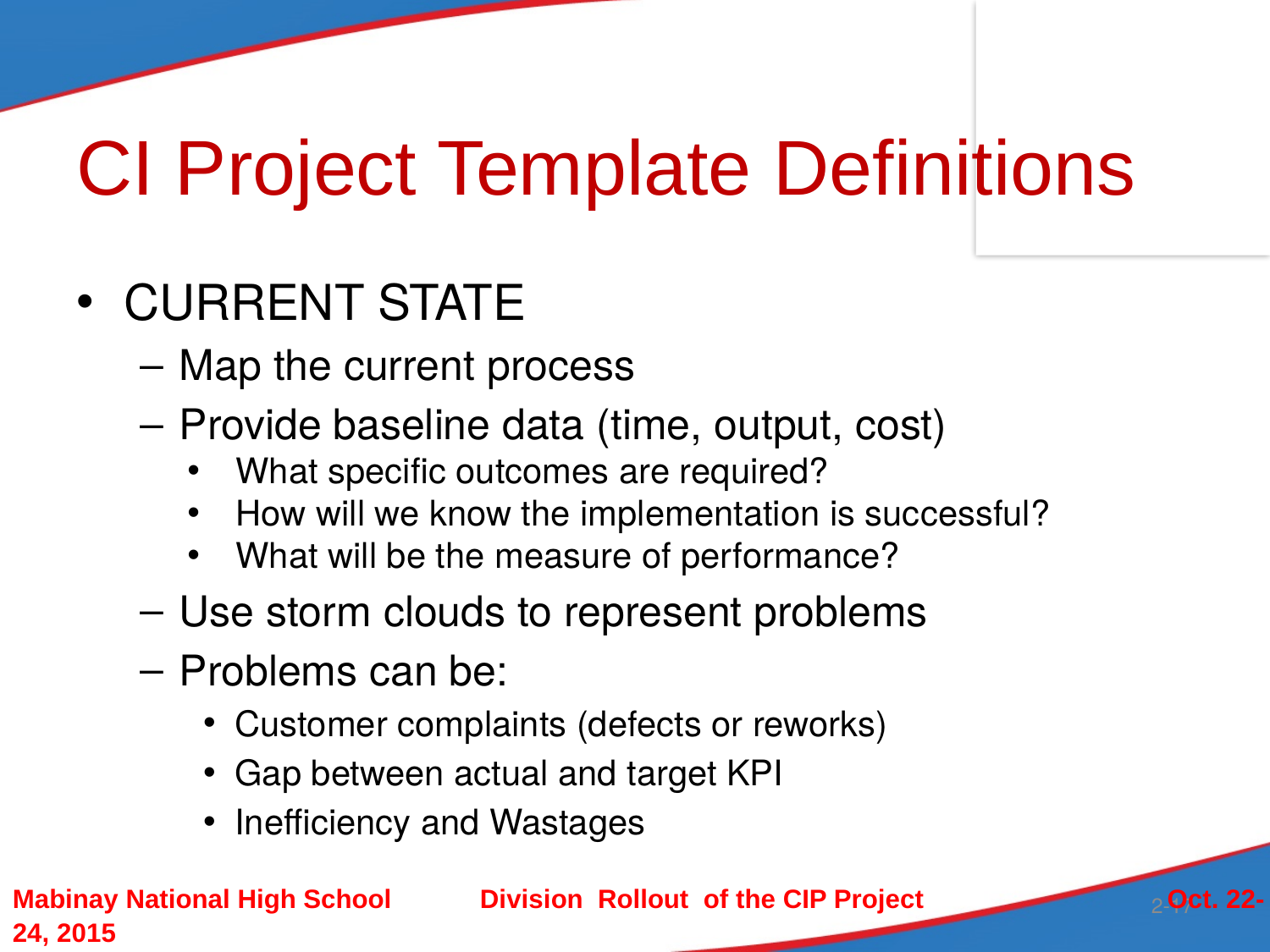

# CI Project Template Definitions
CURRENT STATE
Map the current process
Provide baseline data (time, output, cost)
What specific outcomes are required?
How will we know the implementation is successful?
What will be the measure of performance?
Use storm clouds to represent problems
Problems can be:
Customer complaints (defects or reworks)
Gap between actual and target KPI
Inefficiency and Wastages

Mabinay National High School            Division  Rollout  of the CIP Project                                 Oct. 22-24, 2015
2-17